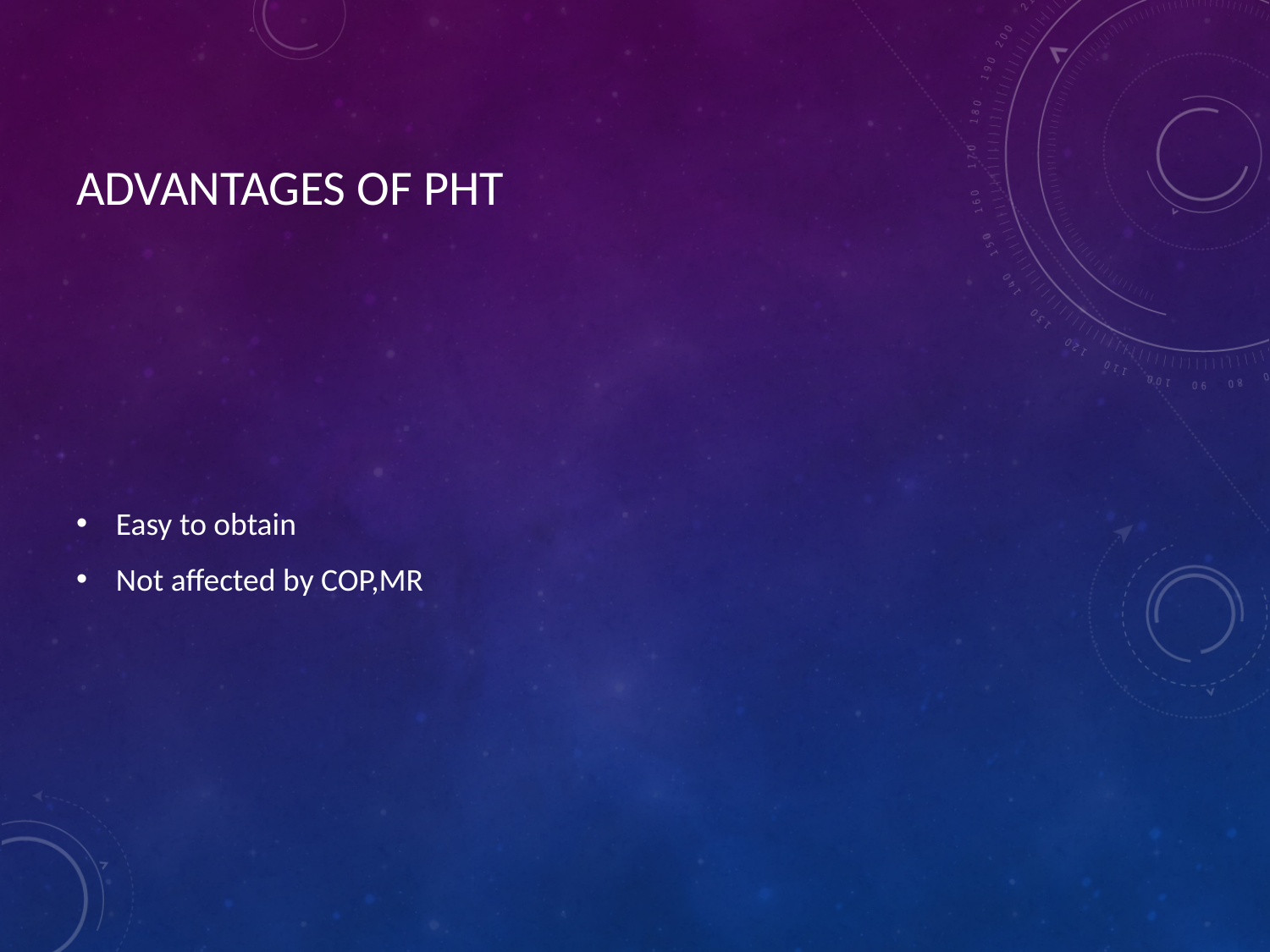

# Advantages of PHT
Easy to obtain
Not affected by COP,MR